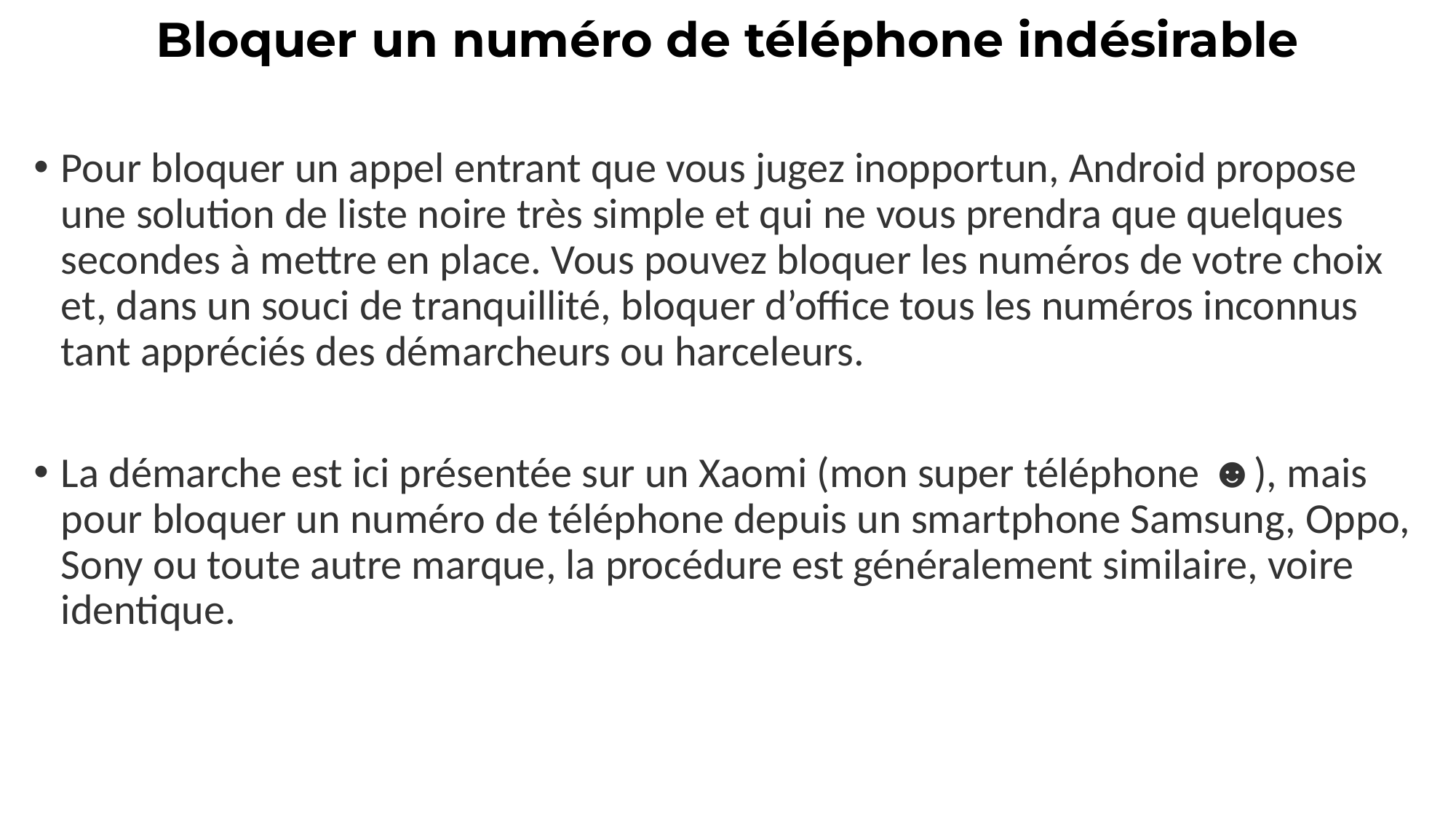

# Bloquer un numéro de téléphone indésirable
Pour bloquer un appel entrant que vous jugez inopportun, Android propose une solution de liste noire très simple et qui ne vous prendra que quelques secondes à mettre en place. Vous pouvez bloquer les numéros de votre choix et, dans un souci de tranquillité, bloquer d’office tous les numéros inconnus tant appréciés des démarcheurs ou harceleurs.

La démarche est ici présentée sur un Xaomi (mon super téléphone ☻), mais pour bloquer un numéro de téléphone depuis un smartphone Samsung, Oppo, Sony ou toute autre marque, la procédure est généralement similaire, voire identique.